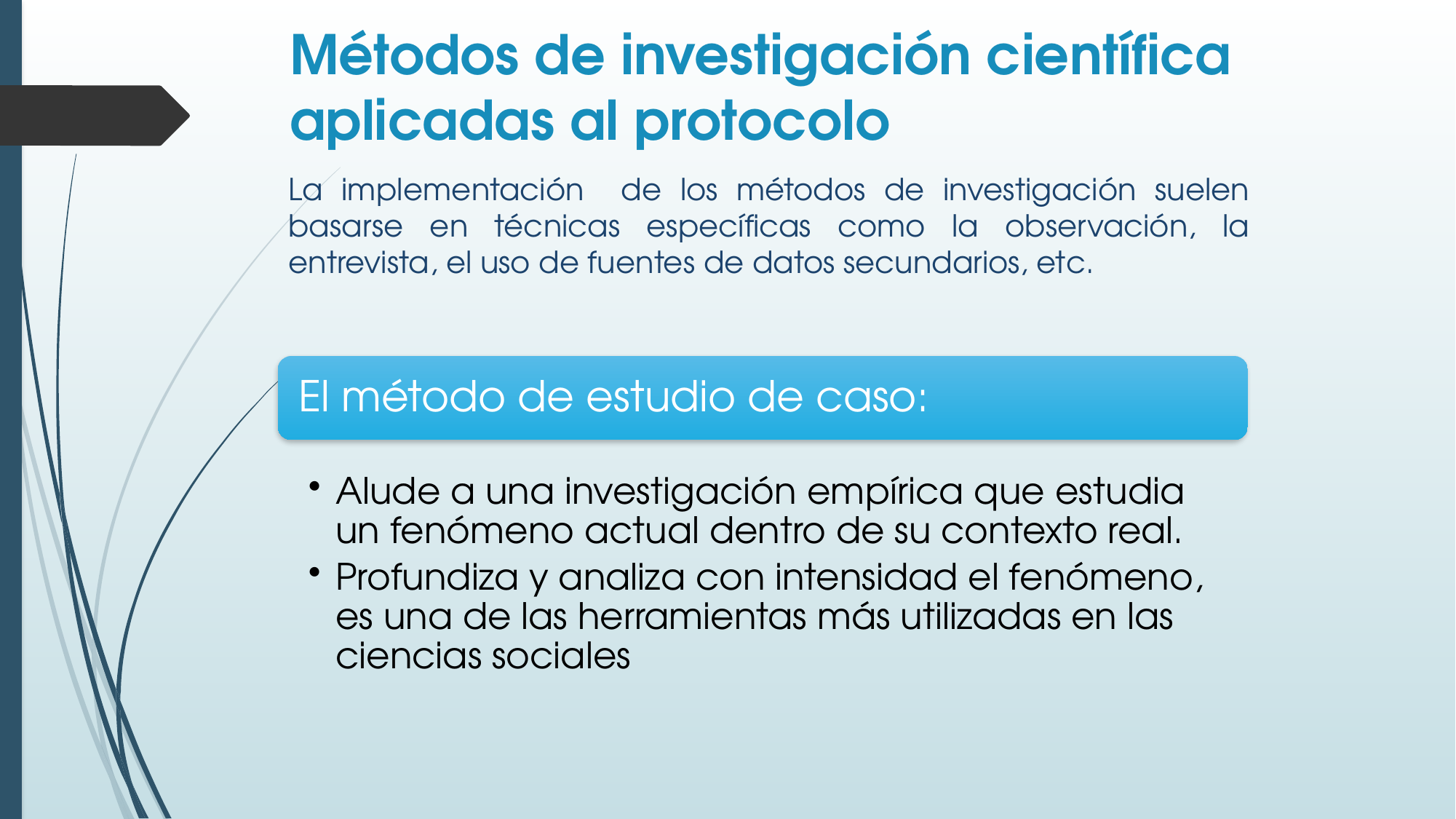

# Métodos de investigación científica aplicadas al protocolo
La implementación  de los métodos de investigación suelen basarse en técnicas específicas como la observación, la entrevista, el uso de fuentes de datos secundarios, etc.
El método de estudio de caso:
Alude a una investigación empírica que estudia un fenómeno actual dentro de su contexto real.
Profundiza y analiza con intensidad el fenómeno, es una de las herramientas más utilizadas en las ciencias sociales